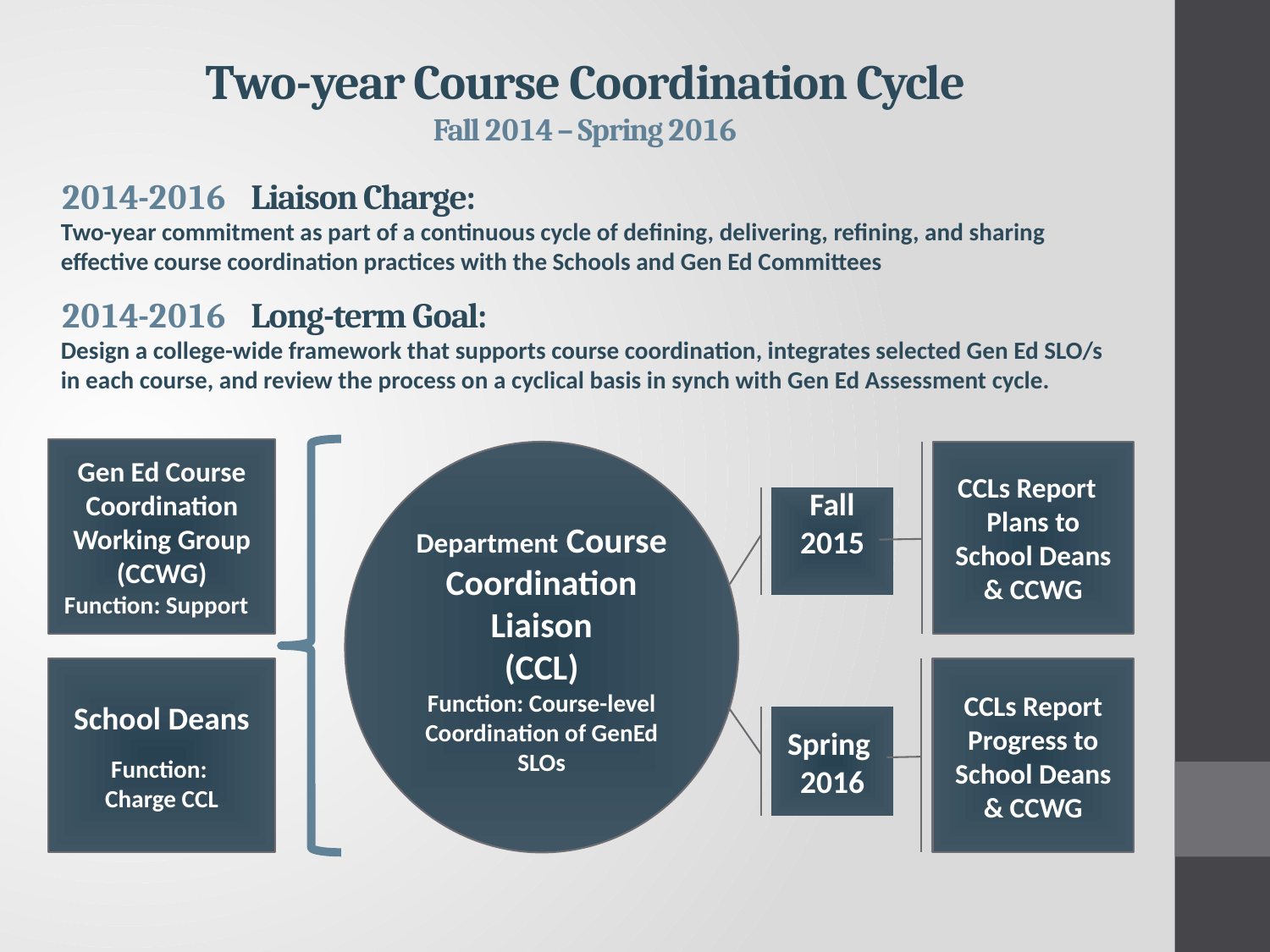

# Two-year Course Coordination Cycle Fall 2014 – Spring 2016
2014-2016    Liaison Charge:
Two-year commitment as part of a continuous cycle of defining, delivering, refining, and sharing effective course coordination practices with the Schools and Gen Ed Committees

2014-2016    Long-term Goal:
Design a college-wide framework that supports course coordination, integrates selected Gen Ed SLO/s in each course, and review the process on a cyclical basis in synch with Gen Ed Assessment cycle.
Gen Ed Course Coordination Working Group
(CCWG)
Function: Support

Department Course Coordination Liaison
(CCL)
Function: Course-level Coordination of GenEd SLOs
CCLs Report   Plans to School Deans & CCWG
Fall 2015

School Deans

Function:
Charge CCL
CCLs Report Progress to School Deans & CCWG
Spring
2016